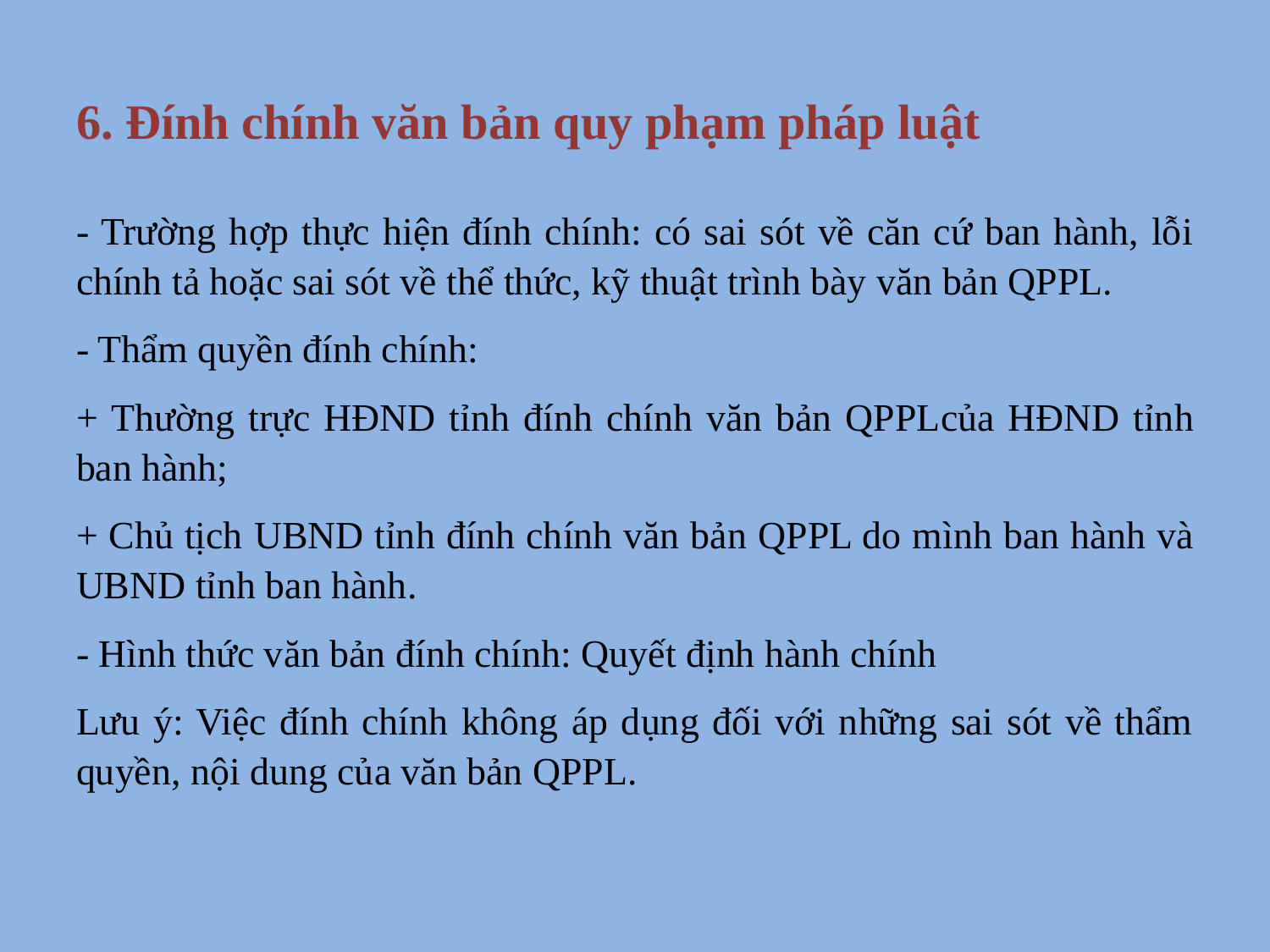

# 6. Đính chính văn bản quy phạm pháp luật
- Trường hợp thực hiện đính chính: có sai sót về căn cứ ban hành, lỗi chính tả hoặc sai sót về thể thức, kỹ thuật trình bày văn bản QPPL.
- Thẩm quyền đính chính:
+ Thường trực HĐND tỉnh đính chính văn bản QPPLcủa HĐND tỉnh ban hành;
+ Chủ tịch UBND tỉnh đính chính văn bản QPPL do mình ban hành và UBND tỉnh ban hành.
- Hình thức văn bản đính chính: Quyết định hành chính
Lưu ý: Việc đính chính không áp dụng đối với những sai sót về thẩm quyền, nội dung của văn bản QPPL.